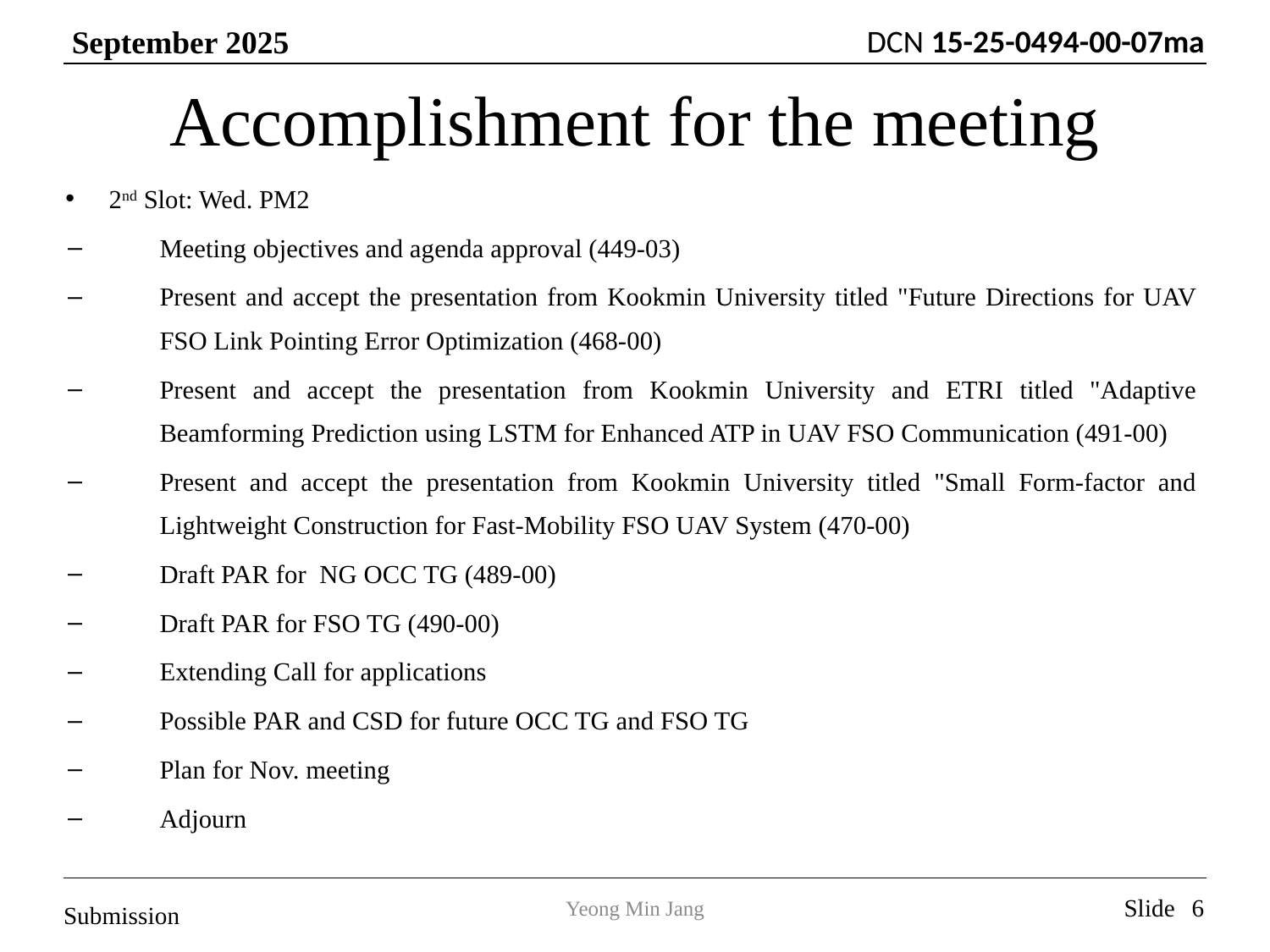

# Accomplishment for the meeting
2nd Slot: Wed. PM2
Meeting objectives and agenda approval (449-03)
Present and accept the presentation from Kookmin University titled "Future Directions for UAV FSO Link Pointing Error Optimization (468-00)
Present and accept the presentation from Kookmin University and ETRI titled "Adaptive Beamforming Prediction using LSTM for Enhanced ATP in UAV FSO Communication (491-00)
Present and accept the presentation from Kookmin University titled "Small Form-factor and Lightweight Construction for Fast-Mobility FSO UAV System (470-00)
Draft PAR for  NG OCC TG (489-00)
Draft PAR for FSO TG (490-00)
Extending Call for applications
Possible PAR and CSD for future OCC TG and FSO TG
Plan for Nov. meeting
Adjourn